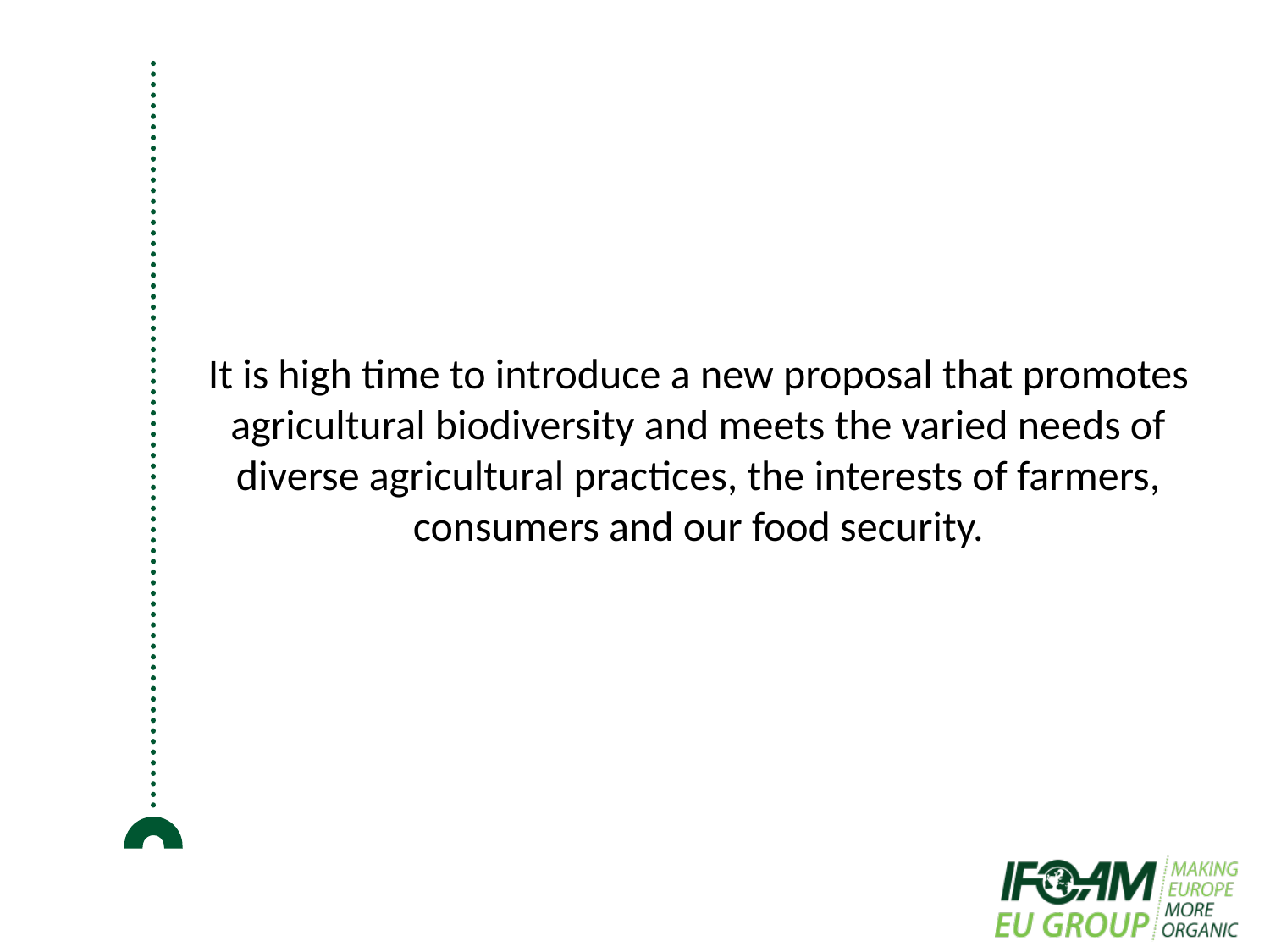

#

It is high time to introduce a new proposal that promotes agricultural biodiversity and meets the varied needs of diverse agricultural practices, the interests of farmers, consumers and our food security.